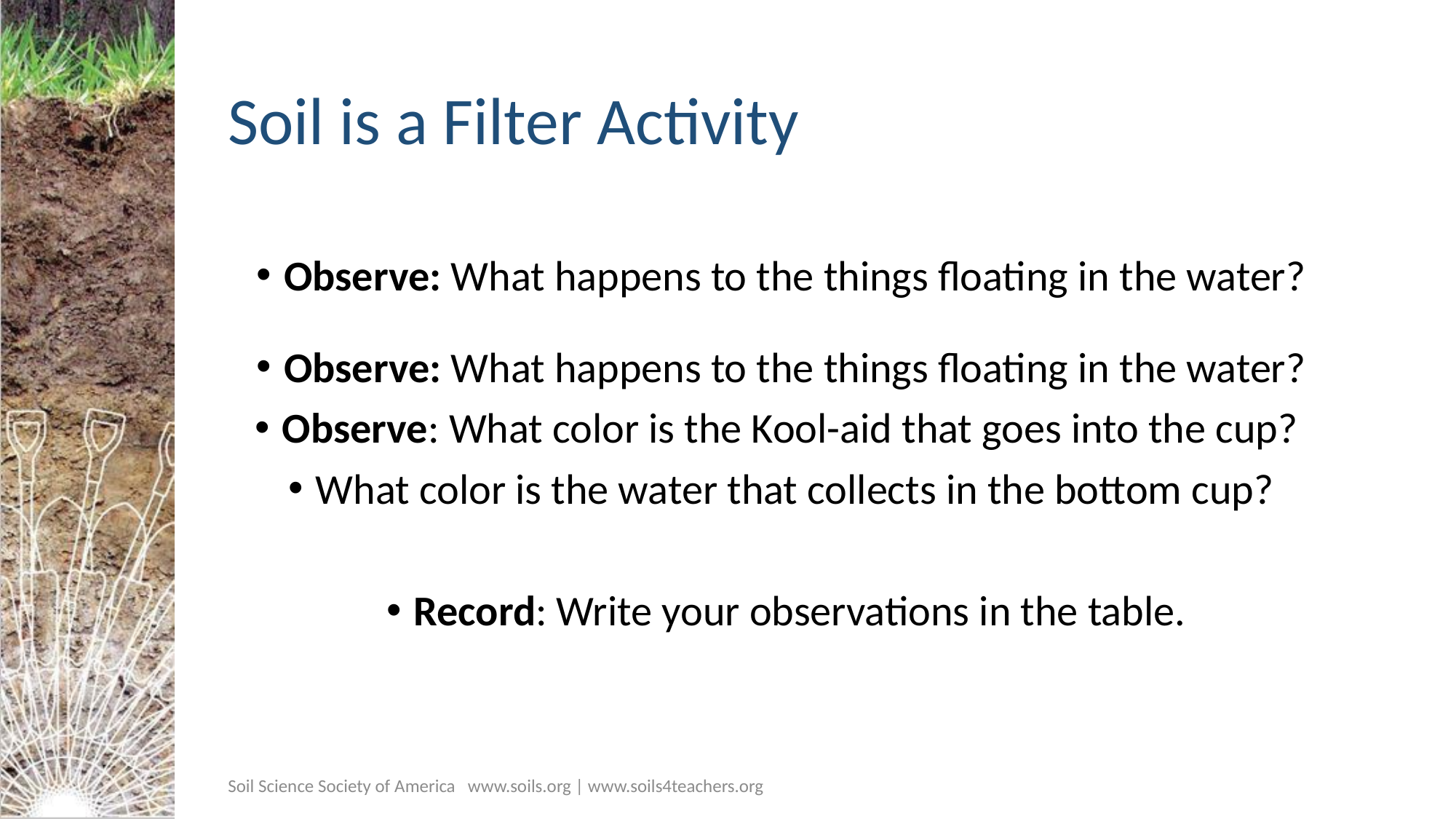

# Soil is a Filter Activity
Observe: What happens to the things floating in the water?
Observe: What happens to the things floating in the water?
Observe: What color is the Kool-aid that goes into the cup?
What color is the water that collects in the bottom cup?

Record: Write your observations in the table.

Soil Science Society of America   www.soils.org | www.soils4teachers.org